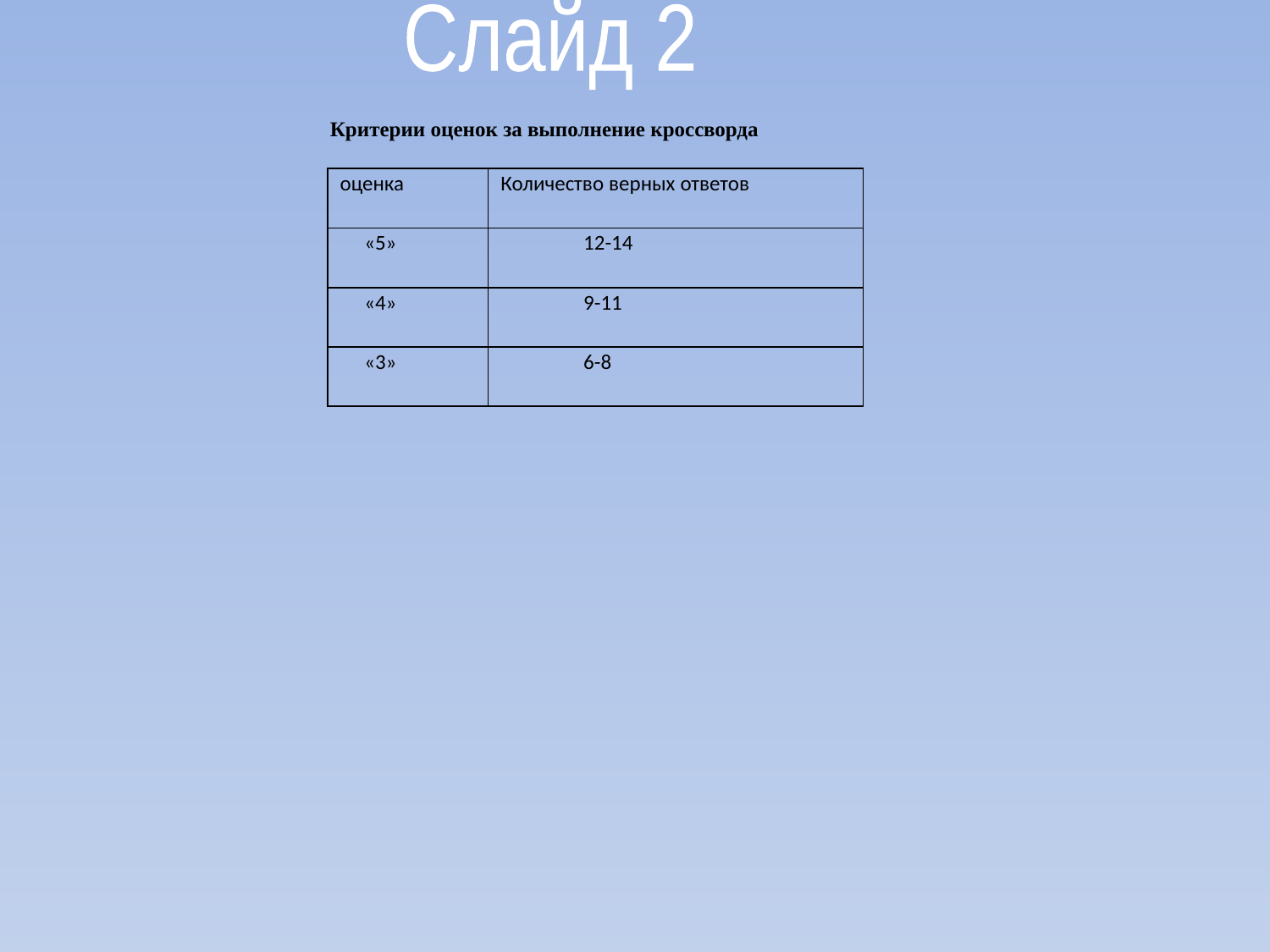

Слайд 2
Критерии оценок за выполнение кроссворда
| оценка | Количество верных ответов |
| --- | --- |
| «5» | 12-14 |
| «4» | 9-11 |
| «3» | 6-8 |